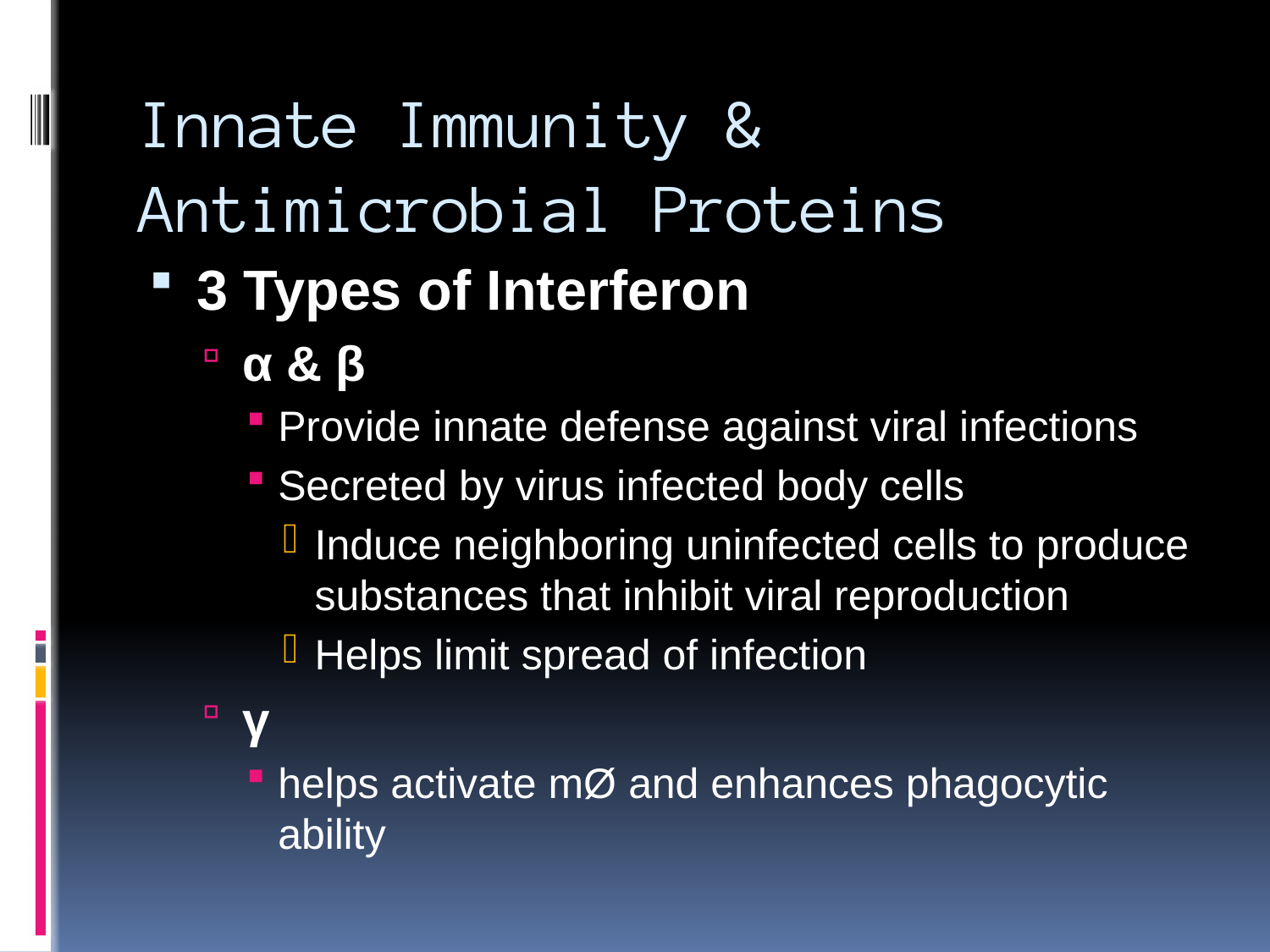

# Innate Immunity & Antimicrobial Proteins
3 Types of Interferon
α & β
Provide innate defense against viral infections
Secreted by virus infected body cells
Induce neighboring uninfected cells to produce substances that inhibit viral reproduction
Helps limit spread of infection
γ
helps activate mØ and enhances phagocytic ability